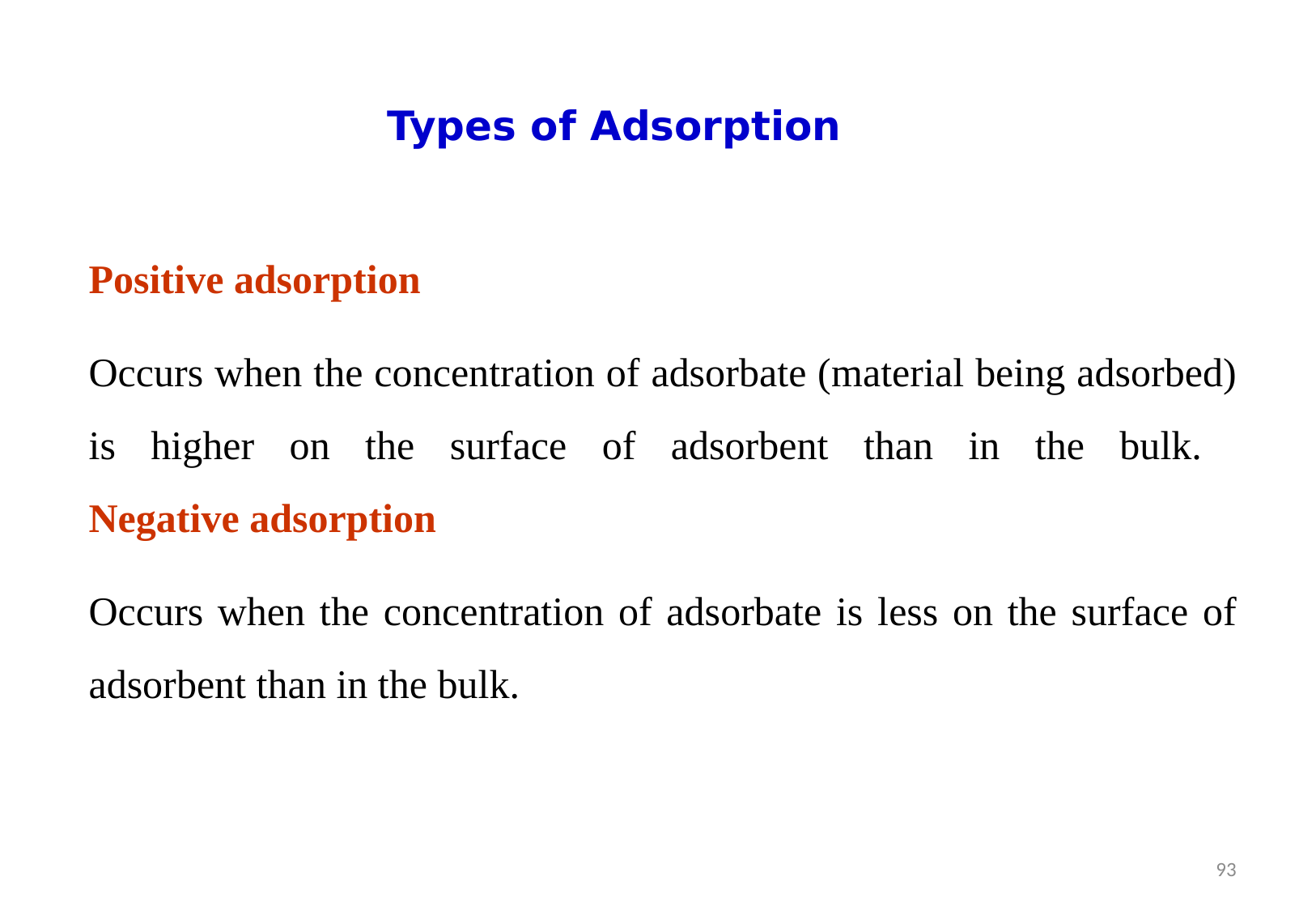

Types of Adsorption
Positive adsorption
Occurs when the concentration of adsorbate (material being adsorbed) is higher on the surface of adsorbent than in the bulk.
Negative adsorption
Occurs when the concentration of adsorbate is less on the surface of adsorbent than in the bulk.
93